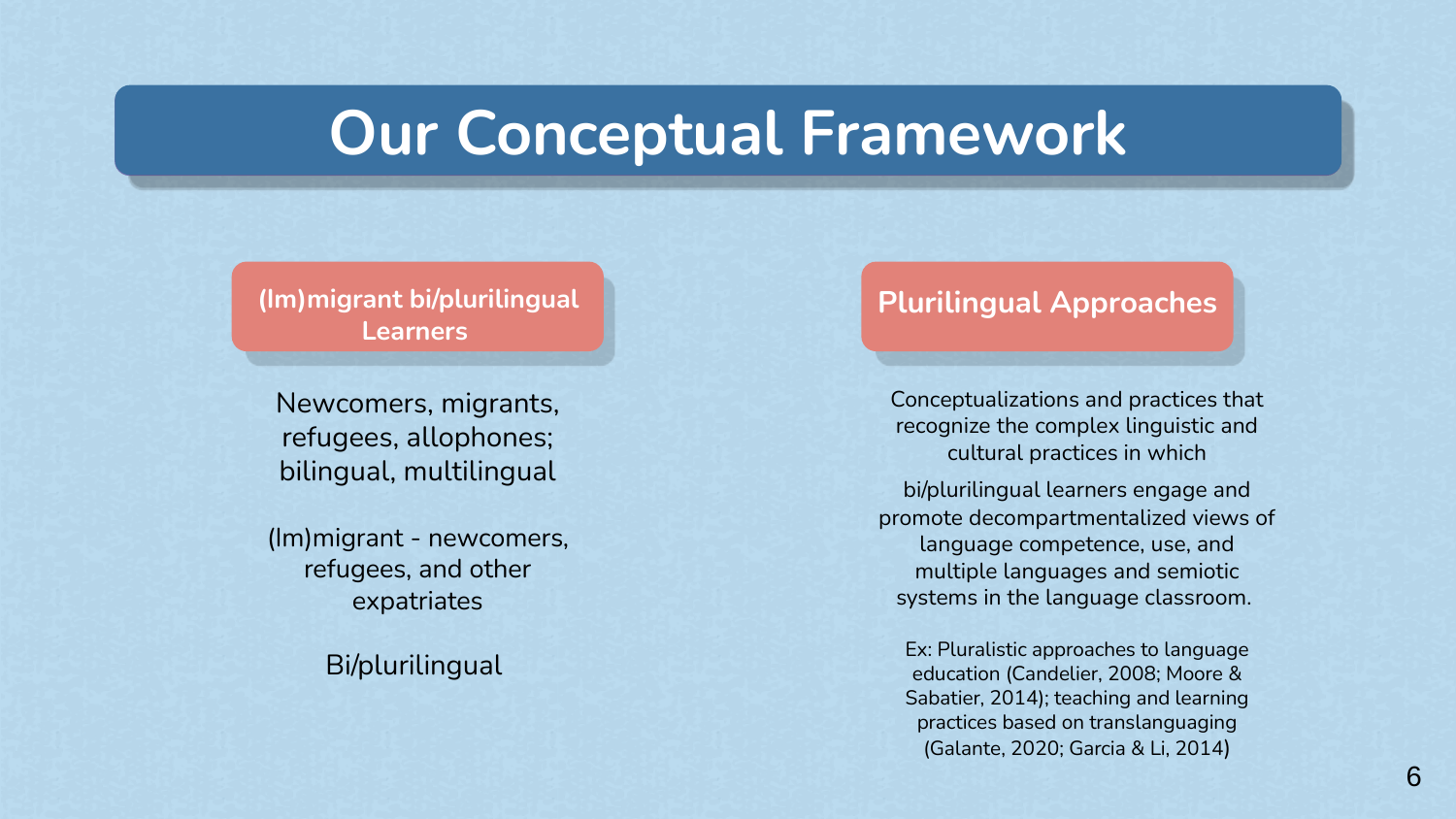

# Our Conceptual Framework

(Im)migrant bi/plurilingual Learners
Plurilingual Approaches
Newcomers, migrants, refugees, allophones; bilingual, multilingual

(Im)migrant - newcomers, refugees, and other expatriates

Bi/plurilingual
Conceptualizations and practices that recognize the complex linguistic and cultural practices in which bi/plurilingual learners engage and promote decompartmentalized views of language competence, use, and multiple languages and semiotic systems in the language classroom.

Ex: Pluralistic approaches to language education (Candelier, 2008; Moore & Sabatier, 2014); teaching and learning practices based on translanguaging (Galante, 2020; Garcia & Li, 2014)

6